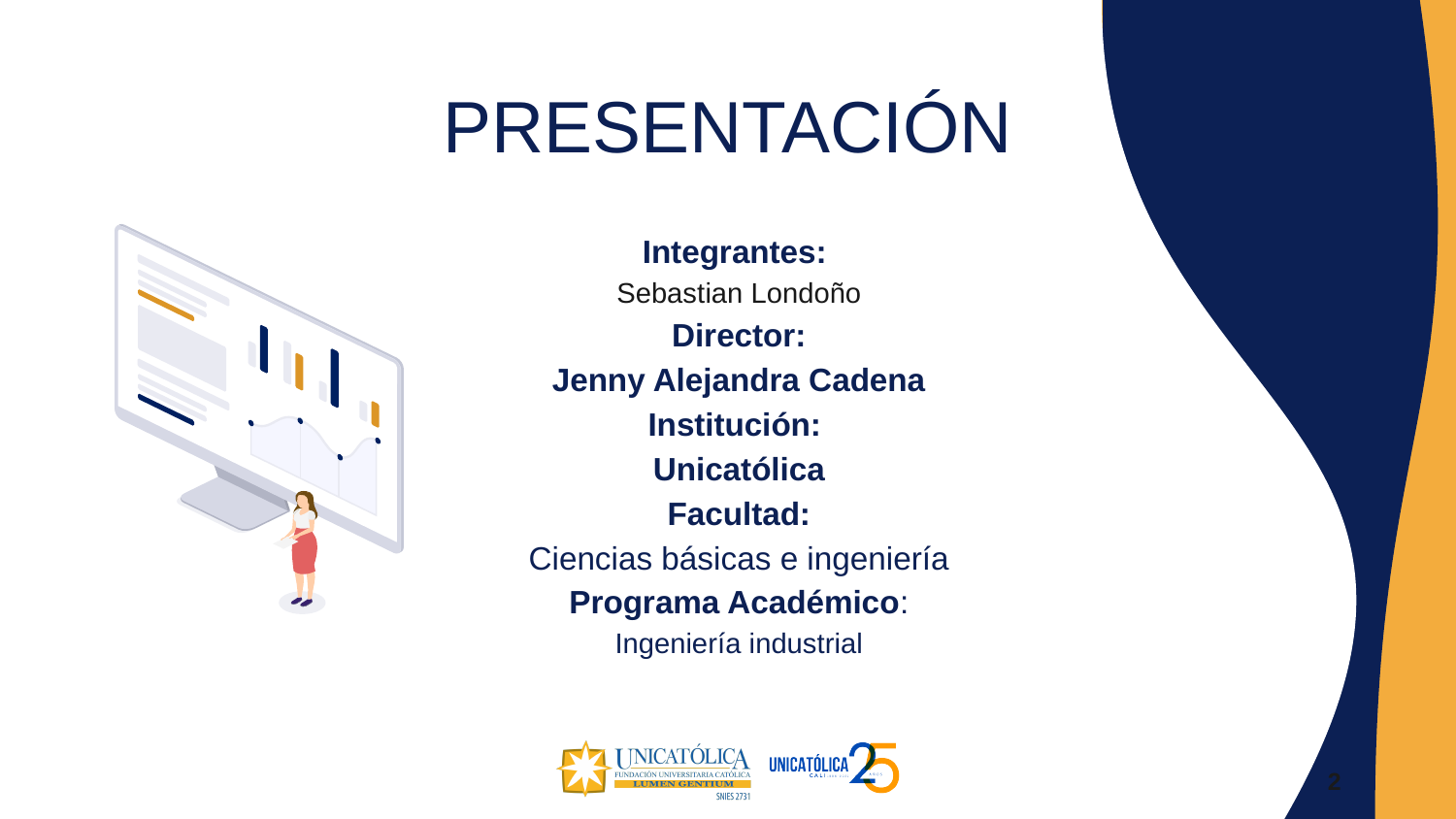

PRESENTACIÓN
Integrantes:
Sebastian Londoño
Director:
Jenny Alejandra Cadena
Institución:
Unicatólica
Facultad:
Ciencias básicas e ingeniería
Programa Académico:
Ingeniería industrial

2